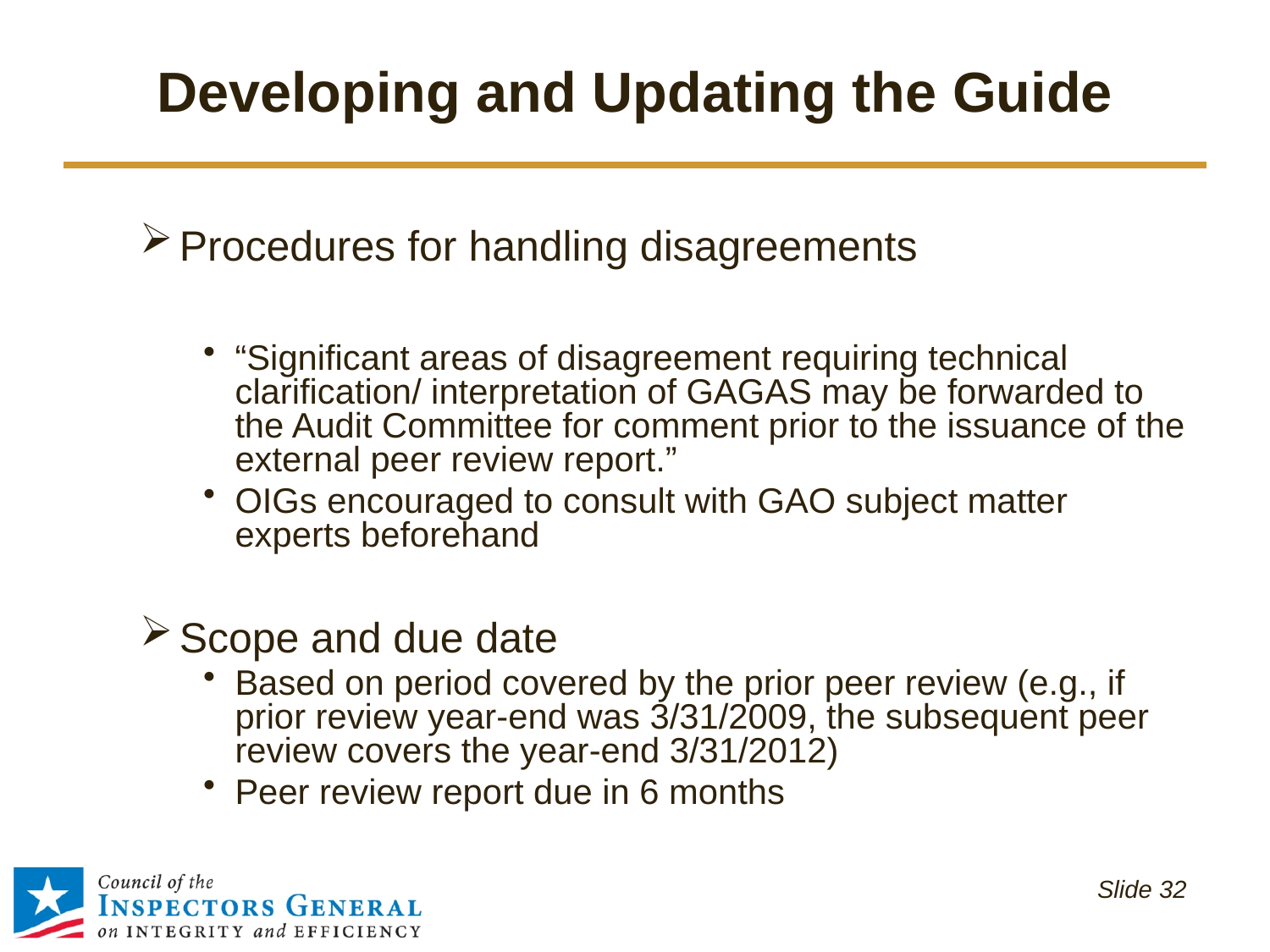

# Developing and Updating the Guide
Procedures for handling disagreements

“Significant areas of disagreement requiring technical clarification/ interpretation of GAGAS may be forwarded to the Audit Committee for comment prior to the issuance of the external peer review report.”
OIGs encouraged to consult with GAO subject matter experts beforehand

Scope and due date
Based on period covered by the prior peer review (e.g., if prior review year-end was 3/31/2009, the subsequent peer review covers the year-end 3/31/2012)
Peer review report due in 6 months

 Slide 32